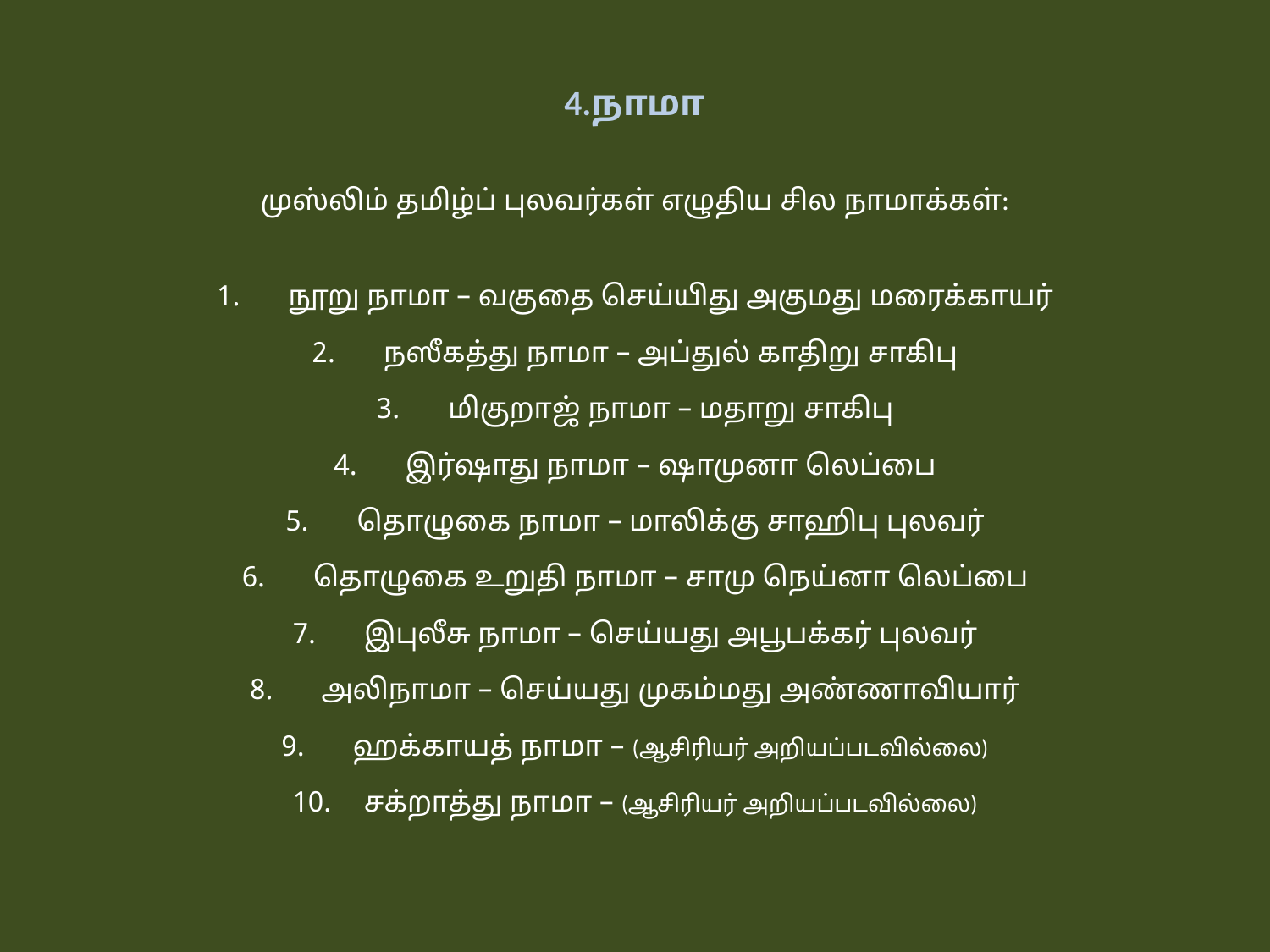

# 4.நாமா
முஸ்லிம் தமிழ்ப் புலவர்கள் எழுதிய சில நாமாக்கள்:

நூறு நாமா – வகுதை செய்யிது அகுமது மரைக்காயர்
நஸீகத்து நாமா – அப்துல் காதிறு சாகிபு
மிகுறாஜ் நாமா – மதாறு சாகிபு
இர்ஷாது நாமா – ஷாமுனா லெப்பை
தொழுகை நாமா – மாலிக்கு சாஹிபு புலவர்
தொழுகை உறுதி நாமா – சாமு நெய்னா லெப்பை
இபுலீசு நாமா – செய்யது அபூபக்கர் புலவர்
அலிநாமா – செய்யது முகம்மது அண்ணாவியார்
ஹக்காயத் நாமா – (ஆசிரியர் அறியப்படவில்லை)
சக்றாத்து நாமா – (ஆசிரியர் அறியப்படவில்லை)